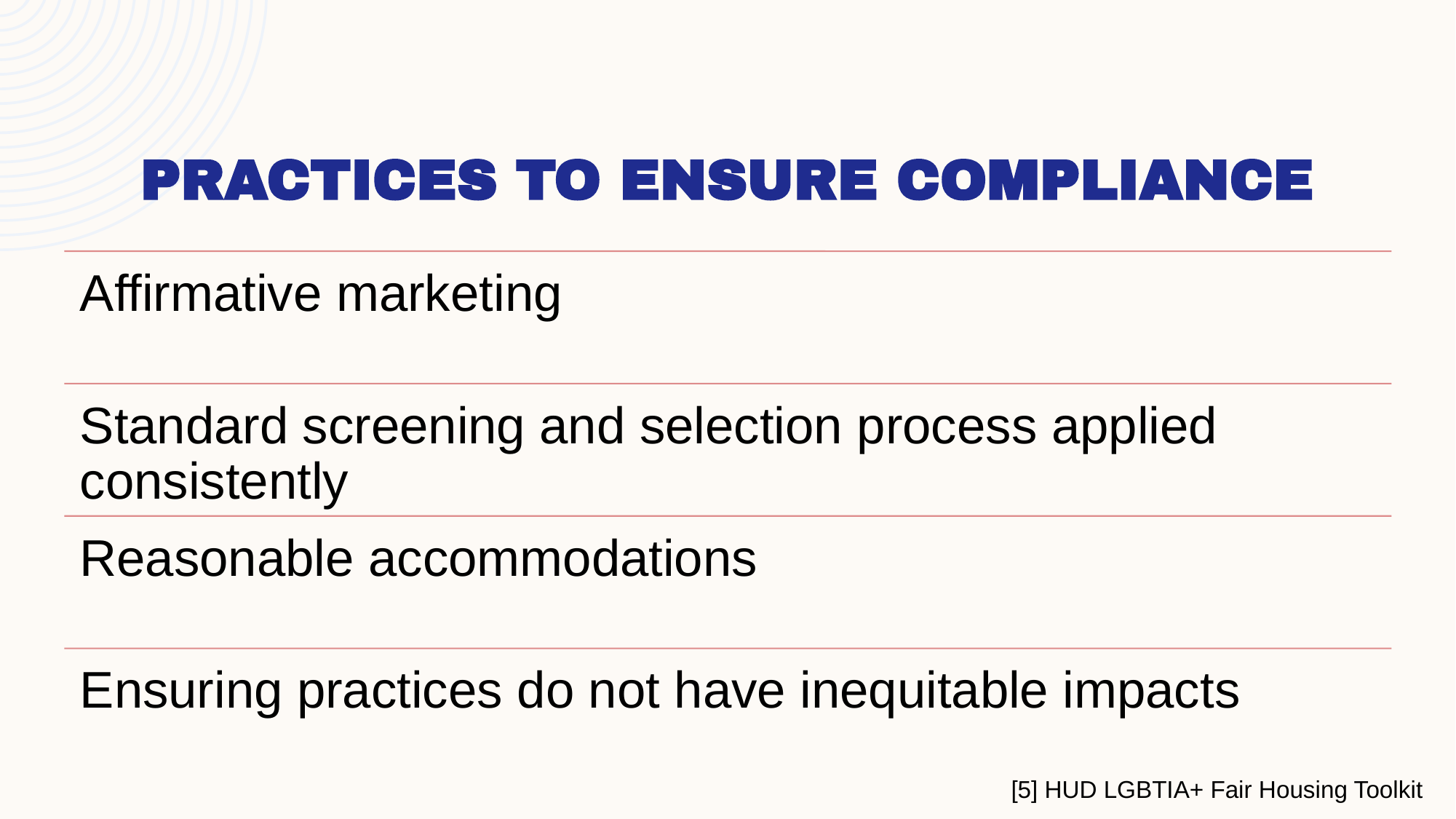

# Practices to ensure compliance
Affirmative marketing
Standard screening and selection process applied consistently
Reasonable accommodations
Ensuring practices do not have inequitable impacts
[5] HUD LGBTIA+ Fair Housing Toolkit